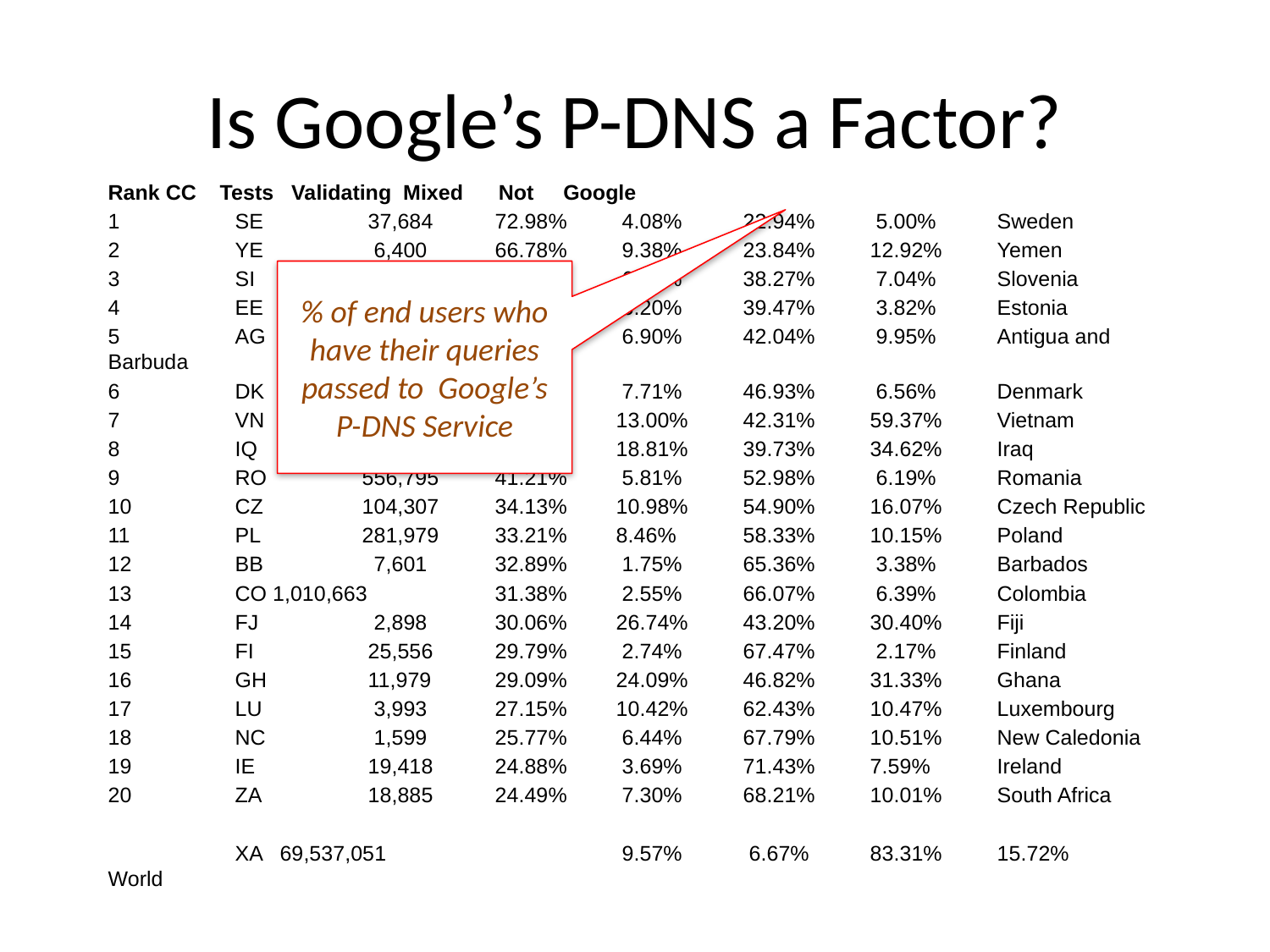

# Is Google’s P-DNS a Factor?
Rank CC    Tests   Validating  Mixed      Not     Google
1	SE	 37,684	 72.98%	 4.08%	22.94%	 5.00%	Sweden
2	YE	  6,400	 66.78%	 9.38%	23.84%	12.92%	Yemen
3	SI	 56,14Ω	 55.50%	 6.23%	38.27%	 7.04%	Slovenia
4	EE	 30,926	 55.33%	 5.20%	39.47%	 3.82%	Estonia
5	AG	  2,362	 51.06%	 6.90%	42.04%	 9.95%	Antigua and Barbuda
6	DK	 17,499	 45.36%	 7.71%	46.93%	 6.56%	Denmark
7	VN	974,737	 44.69%	13.00%	42.31%	59.37%	Vietnam
8	IQ	145,345	 a1.46%	18.81%	39.73%	34.62%	Iraq
9	RO	556,795	 41.21%	 5.81%	52.98%	 6.19%	Romania
10	CZ	104,307	 34.13%	10.98%	54.90%	16.07%	Czech Republic
11	PL	281,979	 33.21%	8.46%	58.33%	10.15%	Poland
12	BB	  7,601	 32.89%	 1.75%	65.36%	 3.38%	Barbados
13	CO 1,010,663	 31.38%	 2.55%	66.07%	 6.39%	Colombia
14	FJ	  2,898	 30.06%	26.74%	43.20%	30.40%	Fiji
15	FI	 25,556	 29.79%	 2.74%	67.47%	 2.17%	Finland
16	GH	 11,979	 29.09%	24.09%	46.82%	31.33%	Ghana
17	LU	  3,993	 27.15%	10.42%	62.43%	10.47%	Luxembourg
18	NC	  1,599	 25.77%	 6.44%	67.79%	10.51%	New Caledonia
19	IE	 19,418	 24.88%	 3.69%	71.43%	7.59%	Ireland
20	ZA	 18,885	 24.49%	 7.30%	68.21%	10.01%	South Africa

 	XA   69,537,051	  	 9.57%	 6.67%	83.31%	15.72%	World

% of end users who have their queries passed to  Google’s P-DNS Service